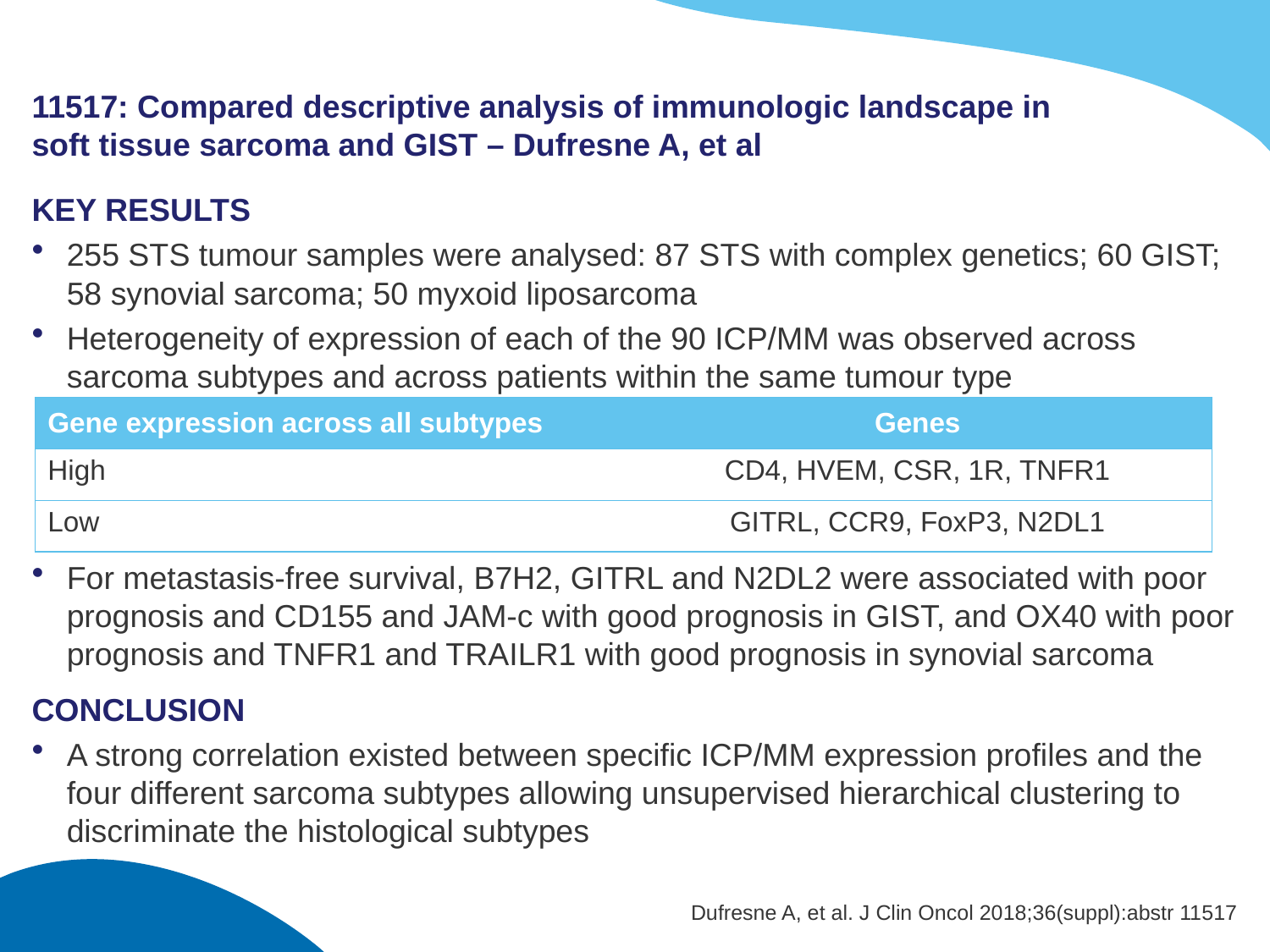

# 11517: Compared descriptive analysis of immunologic landscape in soft tissue sarcoma and GIST – Dufresne A, et al
KEY RESULTS
255 STS tumour samples were analysed: 87 STS with complex genetics; 60 GIST; 58 synovial sarcoma; 50 myxoid liposarcoma
Heterogeneity of expression of each of the 90 ICP/MM was observed across sarcoma subtypes and across patients within the same tumour type

For metastasis-free survival, B7H2, GITRL and N2DL2 were associated with poor prognosis and CD155 and JAM-c with good prognosis in GIST, and OX40 with poor prognosis and TNFR1 and TRAILR1 with good prognosis in synovial sarcoma
CONCLUSION
A strong correlation existed between specific ICP/MM expression profiles and the four different sarcoma subtypes allowing unsupervised hierarchical clustering to discriminate the histological subtypes
| Gene expression across all subtypes | Genes |
| --- | --- |
| High | CD4, HVEM, CSR, 1R, TNFR1 |
| Low | GITRL, CCR9, FoxP3, N2DL1 |
Dufresne A, et al. J Clin Oncol 2018;36(suppl):abstr 11517